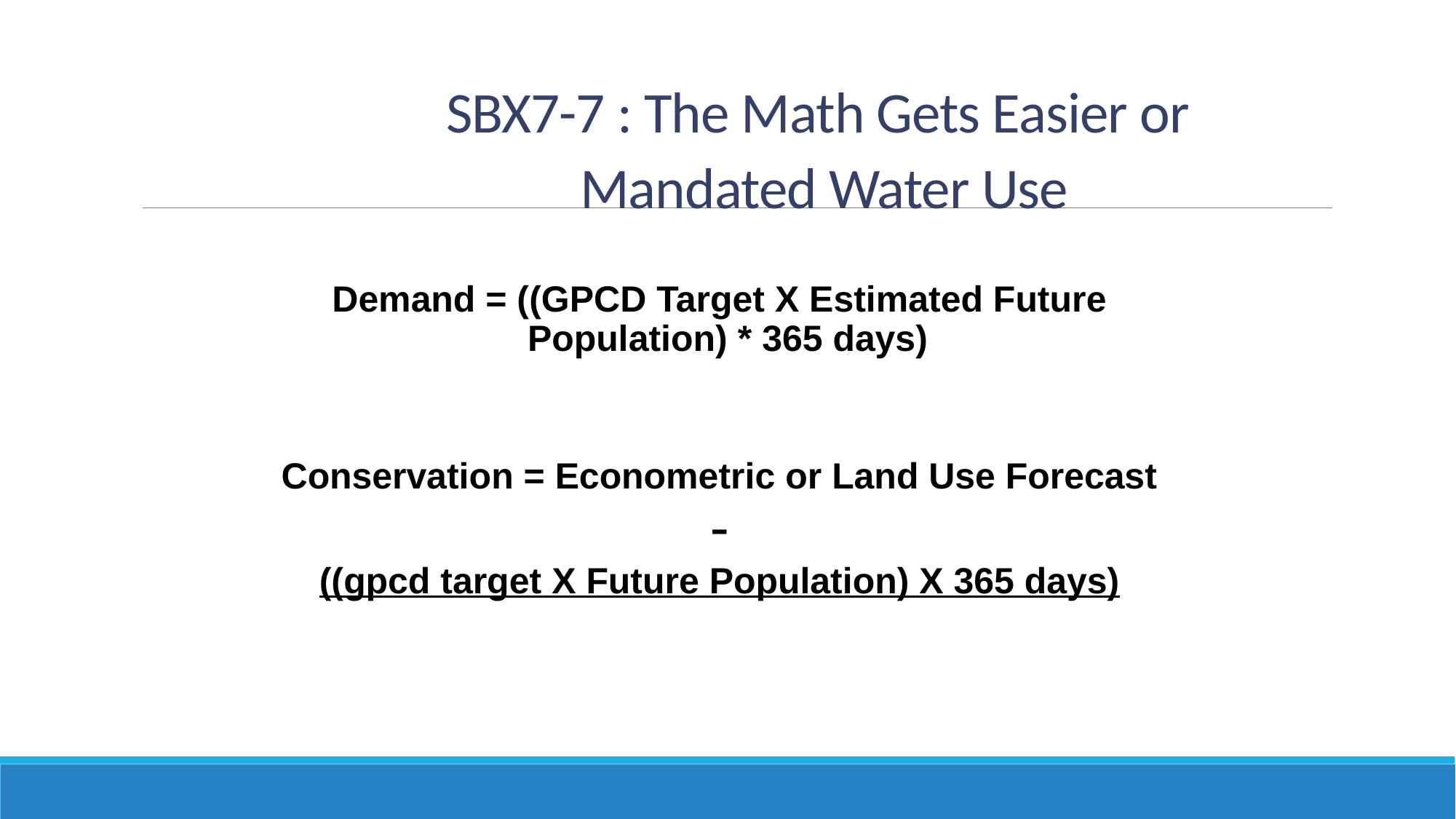

# SBX7-7 : The Math Gets Easier or Mandated Water Use

Demand = ((GPCD Target X Estimated Future
Population) * 365 days)

Conservation = Econometric or Land Use Forecast
-
((gpcd target X Future Population) X 365 days)